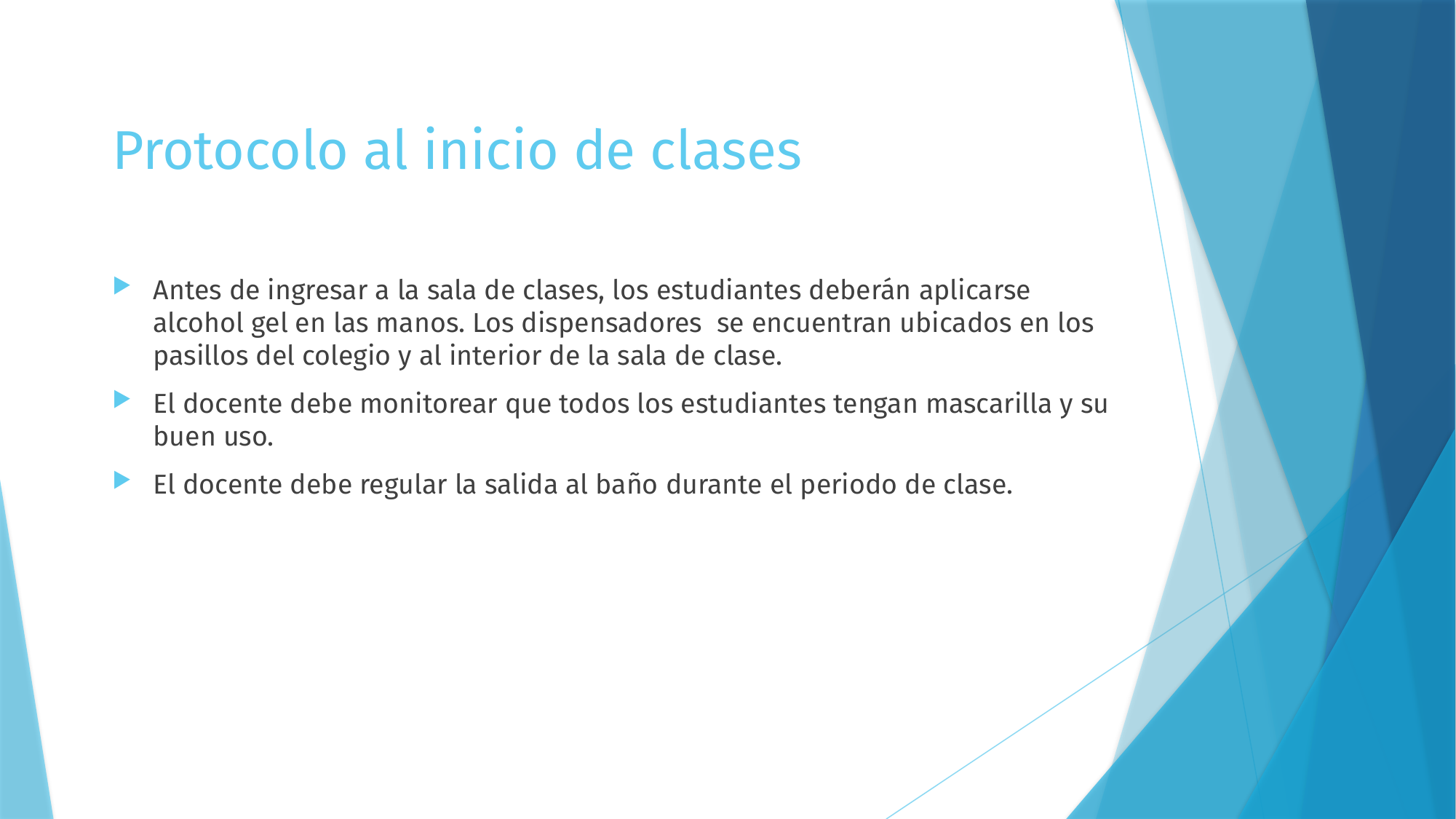

# Protocolo al inicio de clases
Antes de ingresar a la sala de clases, los estudiantes deberán aplicarse alcohol gel en las manos. Los dispensadores  se encuentran ubicados en los pasillos del colegio y al interior de la sala de clase.
El docente debe monitorear que todos los estudiantes tengan mascarilla y su buen uso.
El docente debe regular la salida al baño durante el periodo de clase.